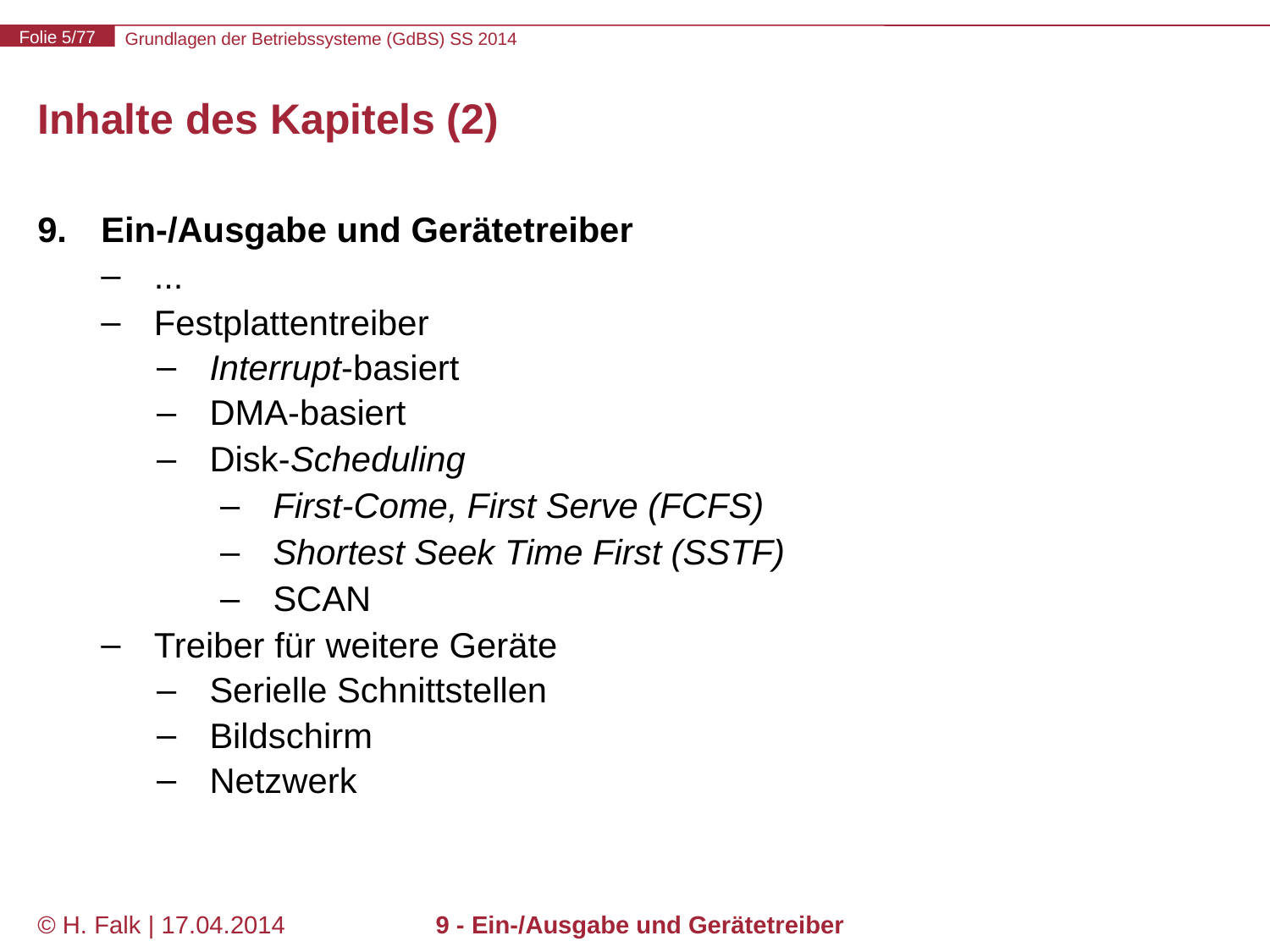

# Inhalte des Kapitels (2)
Ein-/Ausgabe und Gerätetreiber
...
Festplattentreiber
Interrupt-basiert
DMA-basiert
Disk-Scheduling
First-Come, First Serve (FCFS)
Shortest Seek Time First (SSTF)
SCAN
Treiber für weitere Geräte
Serielle Schnittstellen
Bildschirm
Netzwerk
© H. Falk | 17.04.2014
9 - Ein-/Ausgabe und Gerätetreiber